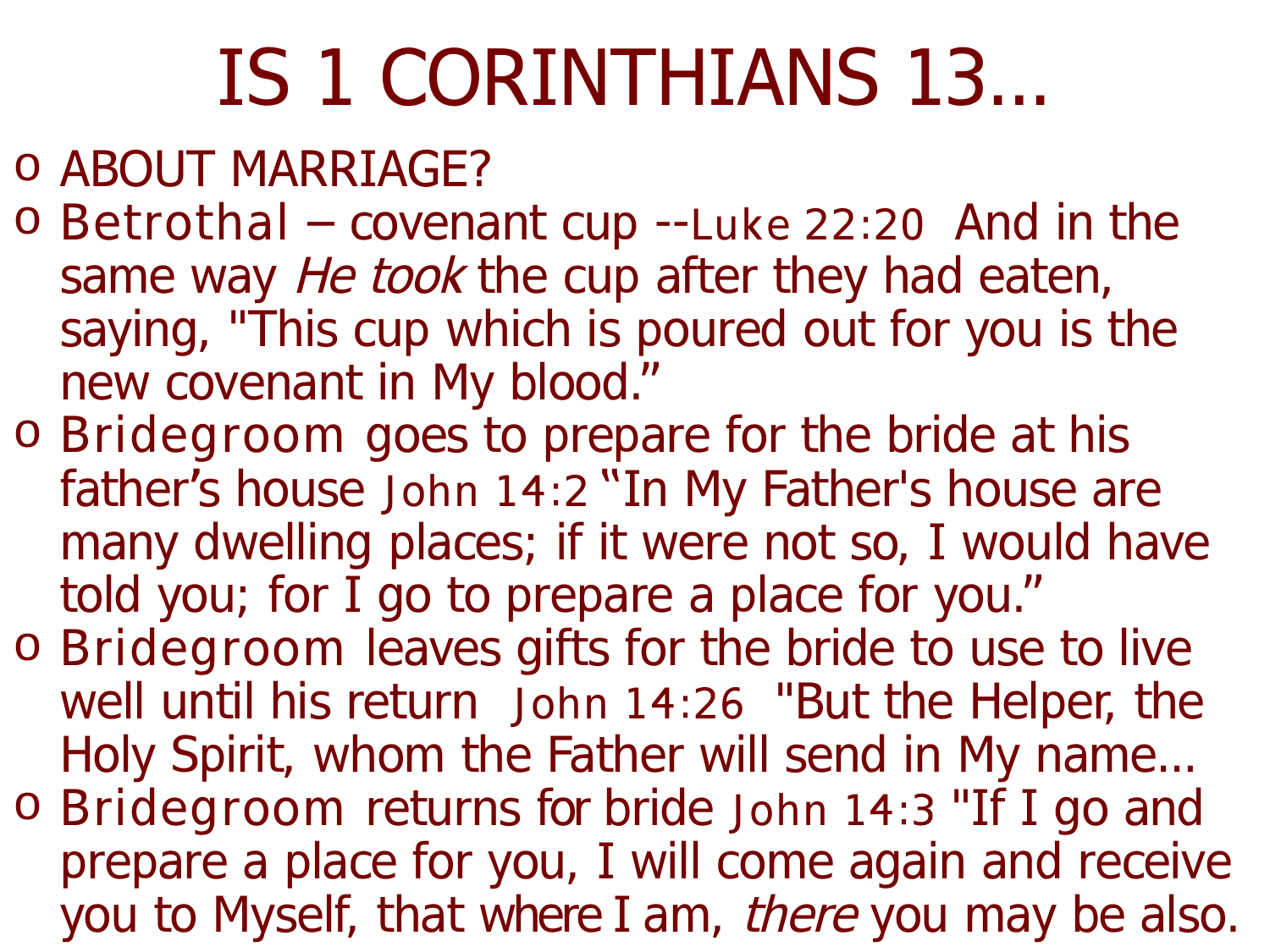

# IS 1 CORINTHIANS 13…
ABOUT MARRIAGE?
Betrothal – covenant cup --Luke 22:20  And in the same way He took the cup after they had eaten, saying, "This cup which is poured out for you is the new covenant in My blood.”
Bridegroom goes to prepare for the bride at his father’s house John 14:2 “In My Father's house are many dwelling places; if it were not so, I would have told you; for I go to prepare a place for you.”
Bridegroom leaves gifts for the bride to use to live well until his return  John 14:26  "But the Helper, the Holy Spirit, whom the Father will send in My name…
Bridegroom returns for bride John 14:3 "If I go and prepare a place for you, I will come again and receive you to Myself, that where I am, there you may be also.